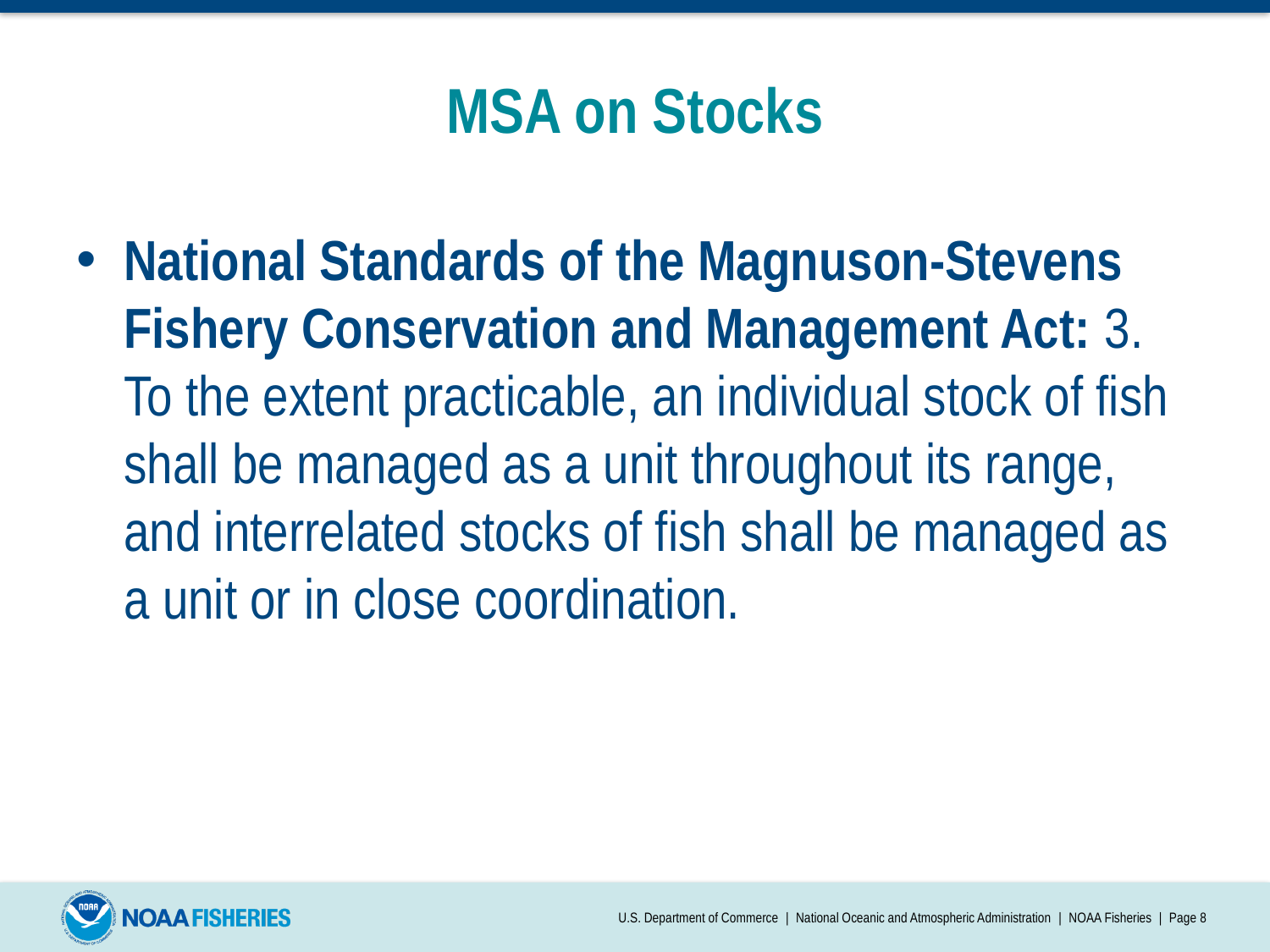

# MSA on Stocks
National Standards of the Magnuson-Stevens Fishery Conservation and Management Act: 3. To the extent practicable, an individual stock of fish shall be managed as a unit throughout its range, and interrelated stocks of fish shall be managed as a unit or in close coordination.

U.S. Department of Commerce | National Oceanic and Atmospheric Administration | NOAA Fisheries | Page 8